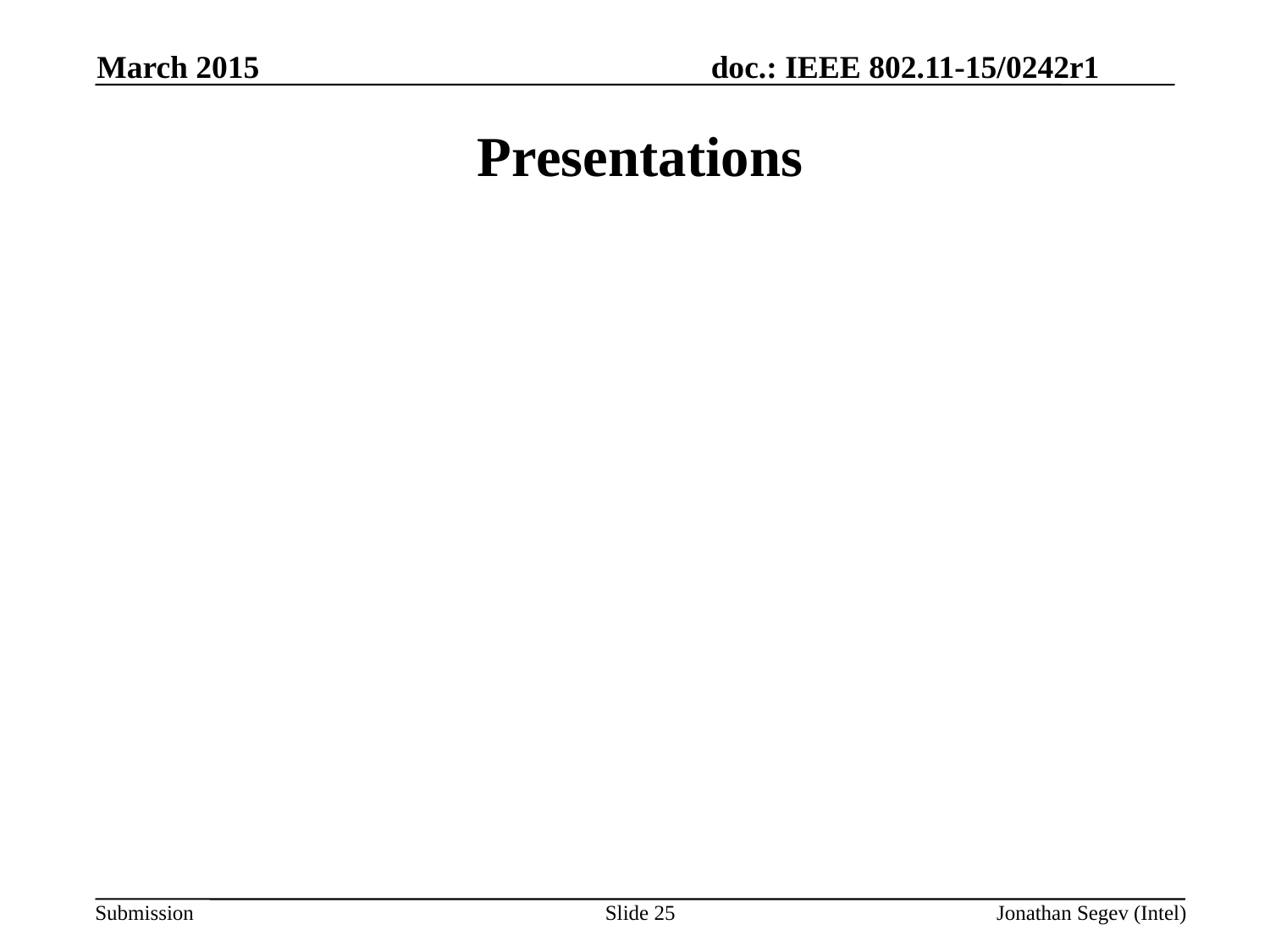

March 2015
# Presentations

Slide 25
Jonathan Segev (Intel)